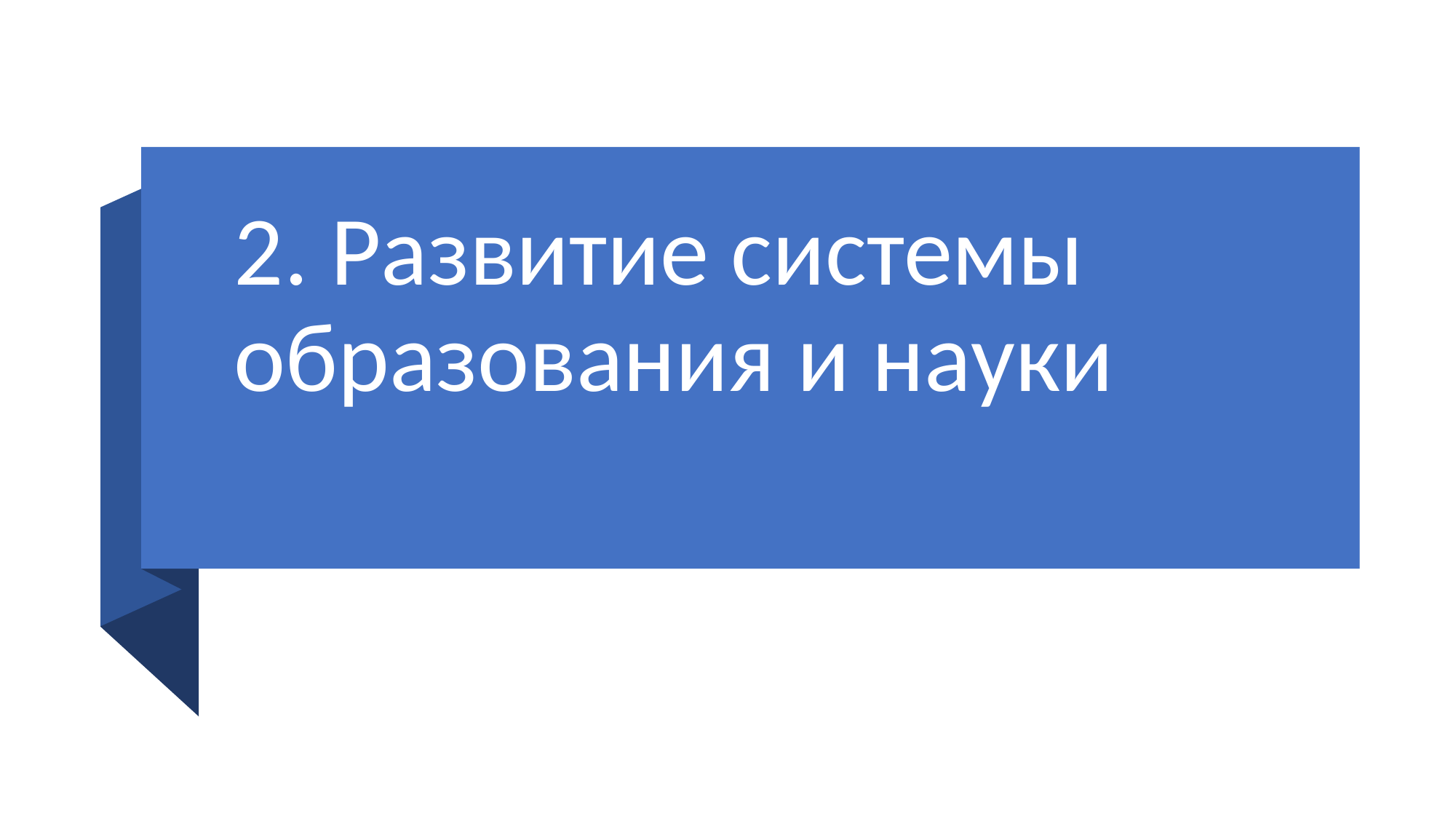

# 2. Развитие системы образования и науки